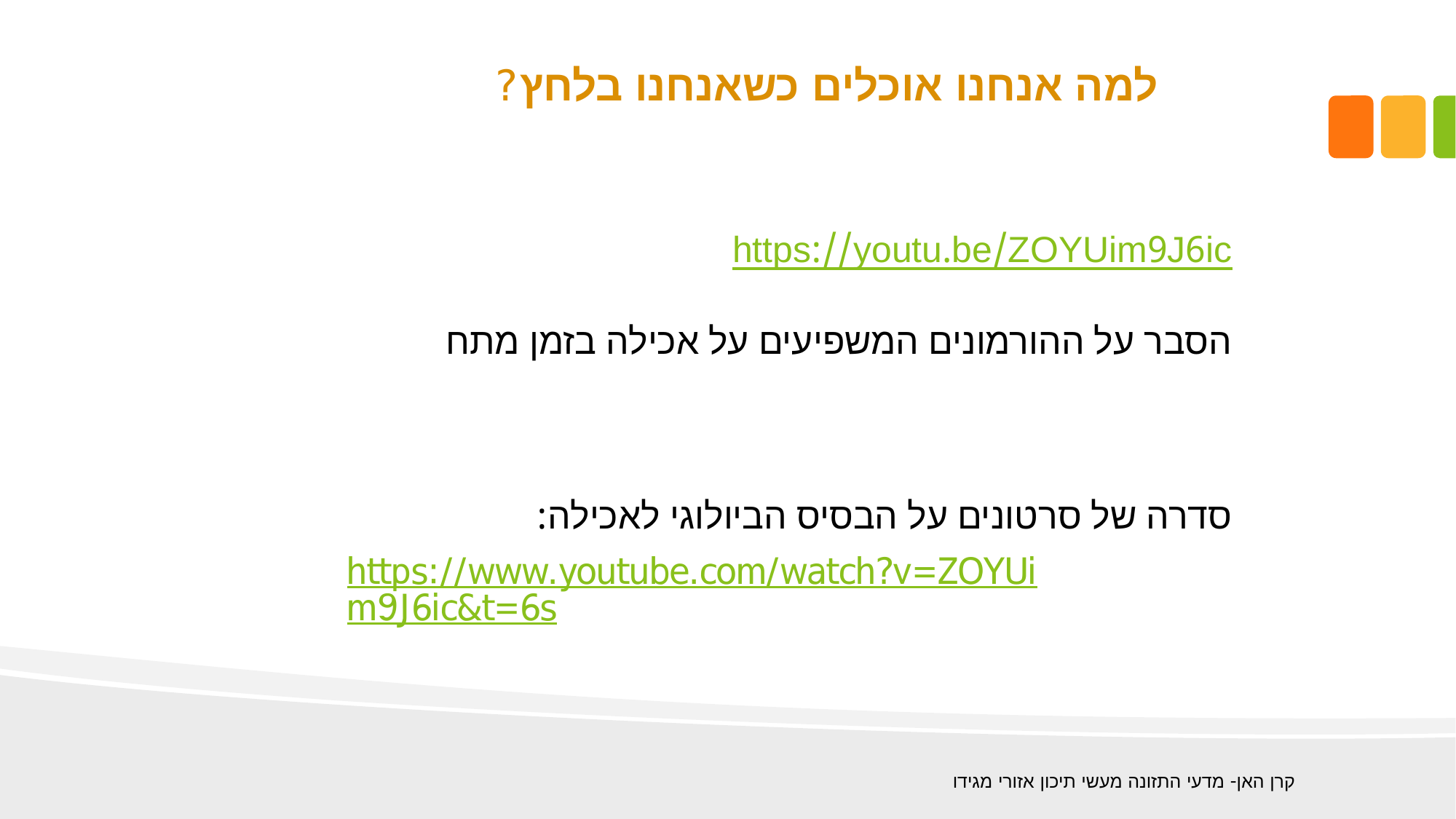

למה אנחנו אוכלים כשאנחנו בלחץ?

https://youtu.be/ZOYUim9J6ic

הסבר על ההורמונים המשפיעים על אכילה בזמן מתח

סדרה של סרטונים על הבסיס הביולוגי לאכילה:
https://www.youtube.com/watch?v=ZOYUim9J6ic&t=6s
קרן האן- מדעי התזונה מעשי תיכון אזורי מגידו